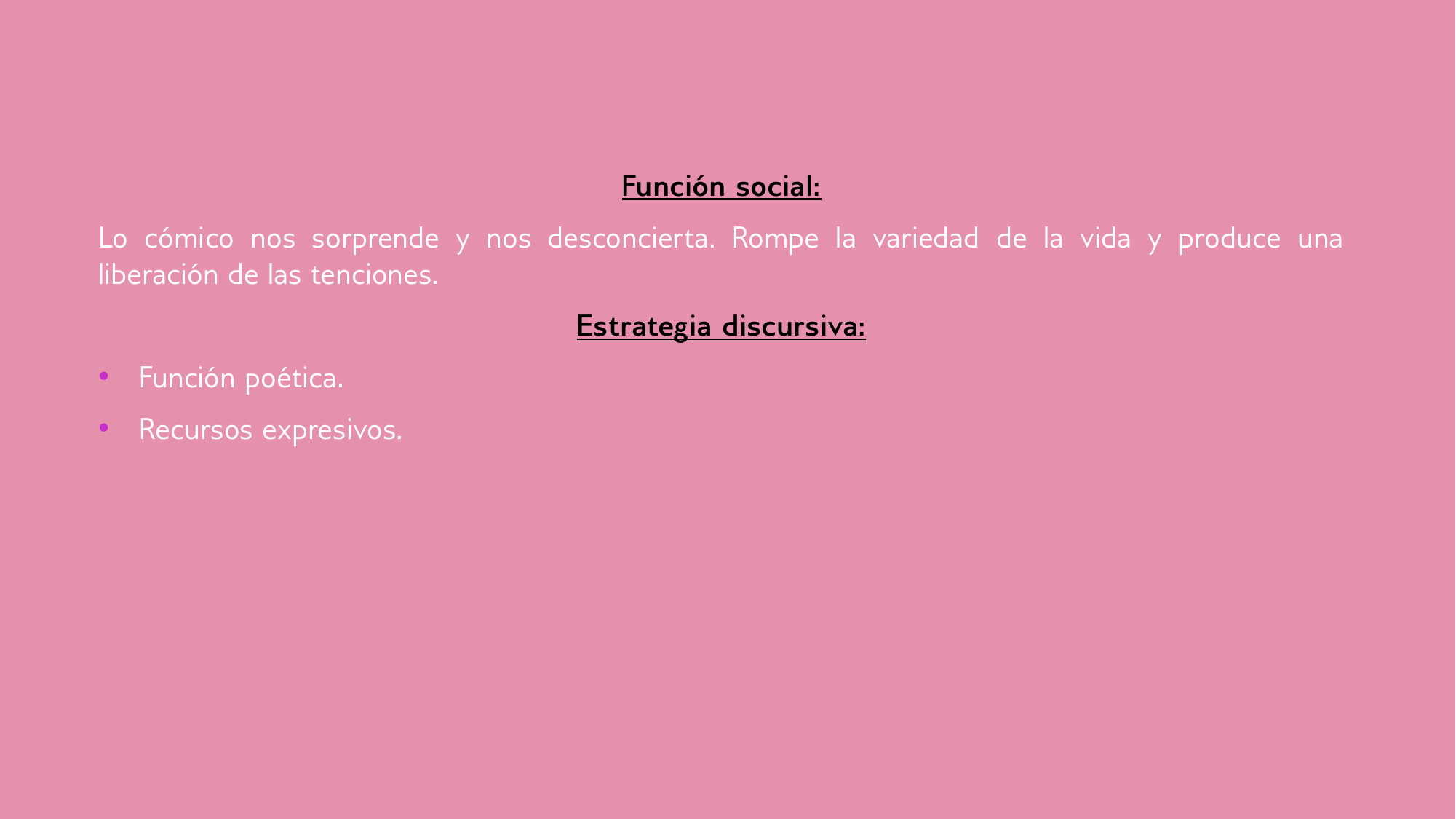

Función social:
Lo cómico nos sorprende y nos desconcierta. Rompe la variedad de la vida y produce una liberación de las tenciones.
Estrategia discursiva:
Función poética.
Recursos expresivos.